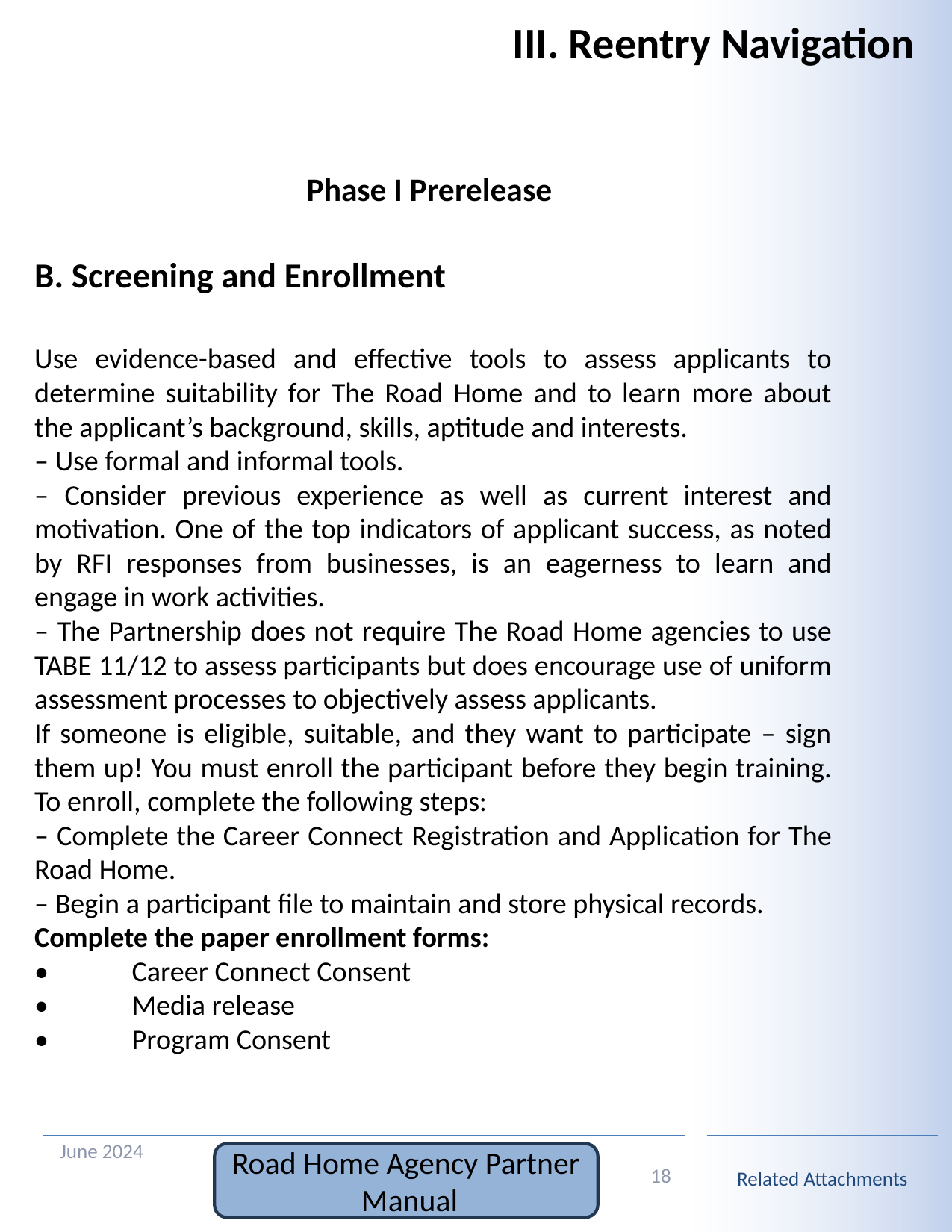

# III. Reentry Navigation

Phase I Prerelease

B. Screening and Enrollment

Use evidence-based and effective tools to assess applicants to determine suitability for The Road Home and to learn more about the applicant’s background, skills, aptitude and interests.
– Use formal and informal tools.
– Consider previous experience as well as current interest and motivation. One of the top indicators of applicant success, as noted by RFI responses from businesses, is an eagerness to learn and engage in work activities.
– The Partnership does not require The Road Home agencies to use TABE 11/12 to assess participants but does encourage use of uniform assessment processes to objectively assess applicants.
If someone is eligible, suitable, and they want to participate – sign them up! You must enroll the participant before they begin training. To enroll, complete the following steps:
– Complete the Career Connect Registration and Application for The Road Home.
– Begin a participant file to maintain and store physical records.
Complete the paper enrollment forms:
•	Career Connect Consent
•	Media release
•	Program Consent

June 2024
18
Road Home Agency Partner  Manual